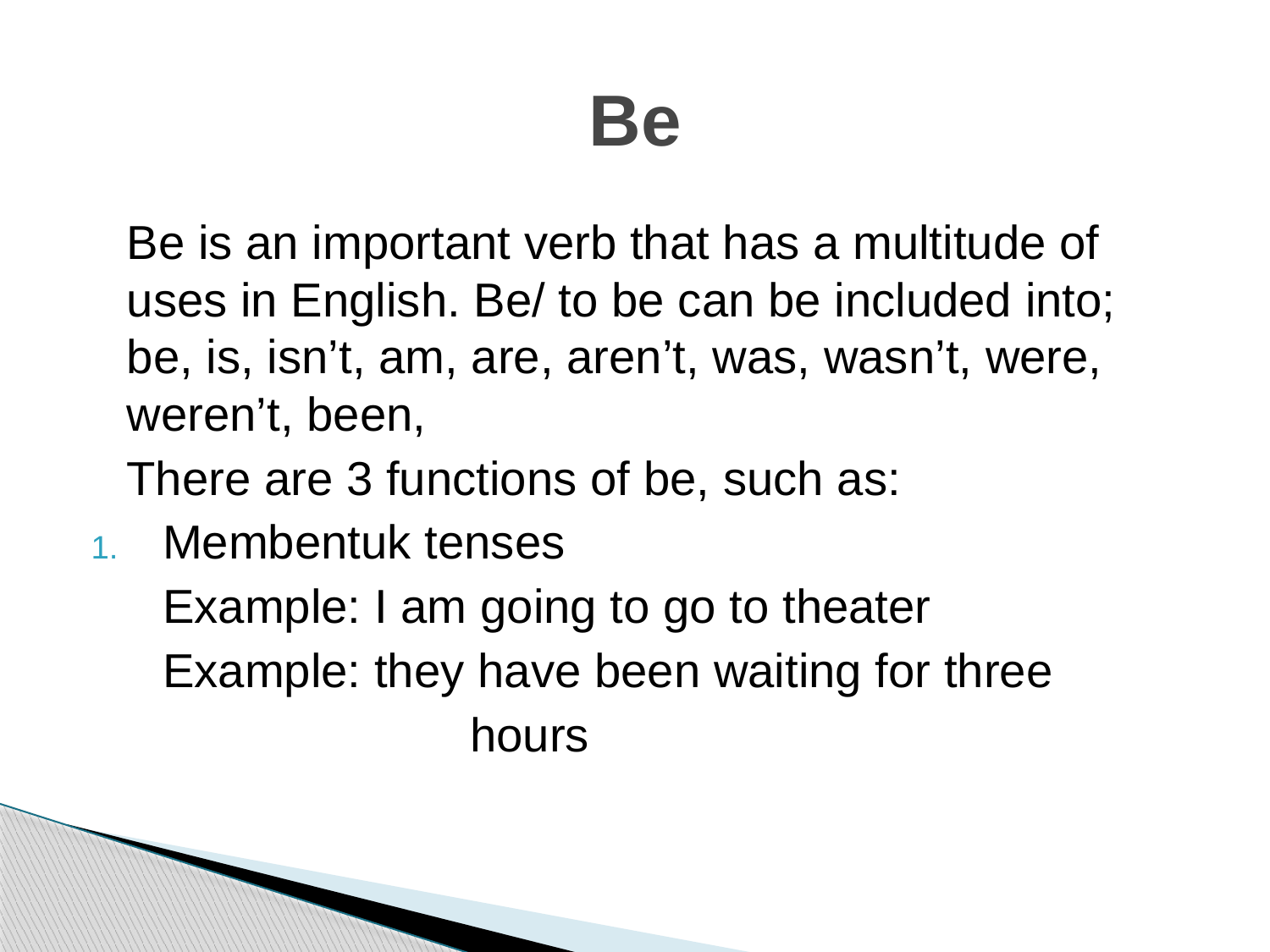

# Be
	Be is an important verb that has a multitude of uses in English. Be/ to be can be included into; be, is, isn’t, am, are, aren’t, was, wasn’t, were, weren’t, been,
	There are 3 functions of be, such as:
Membentuk tenses
	Example: I am going to go to theater
	Example: they have been waiting for three
			    hours